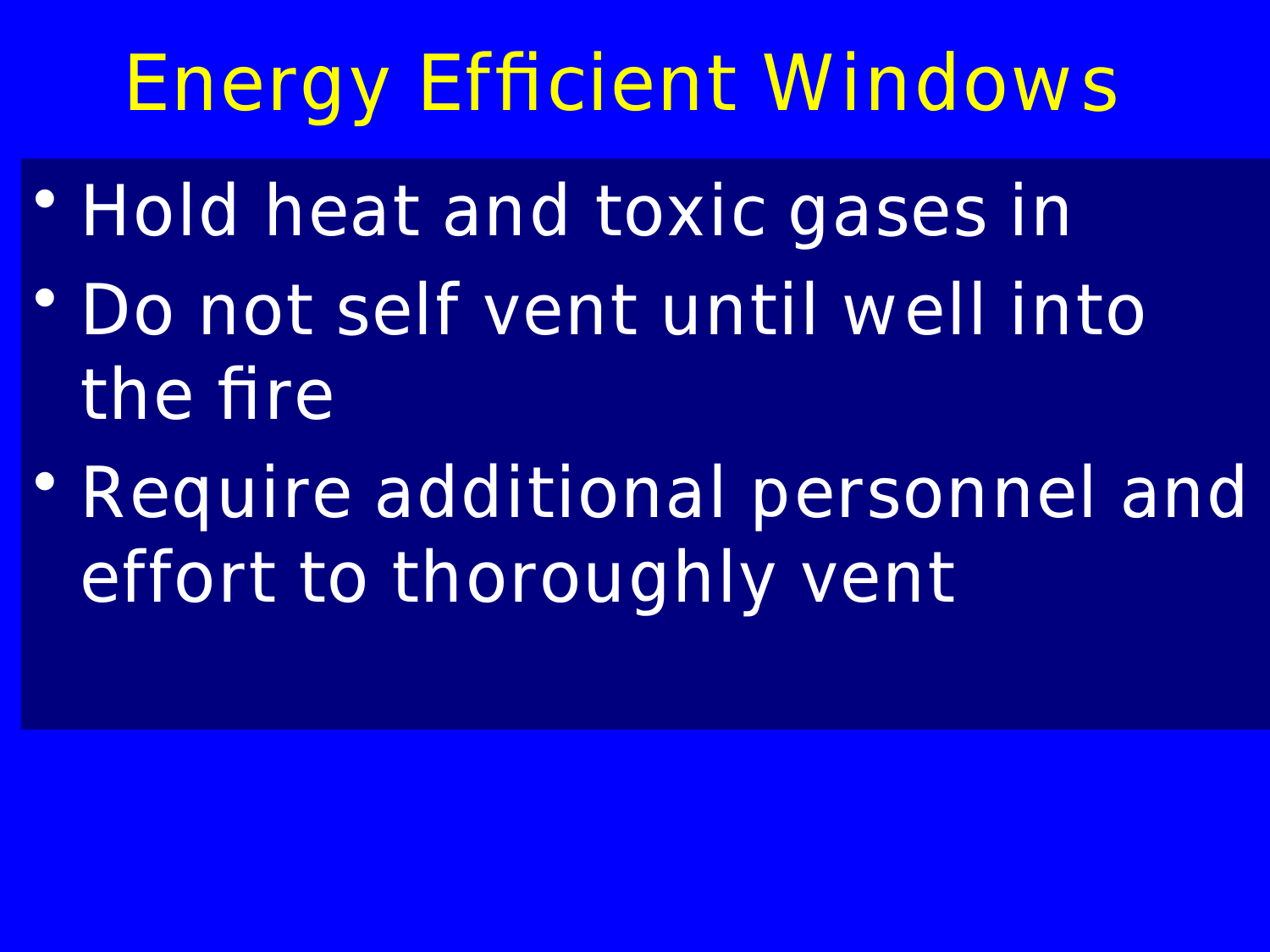

# Energy Efficient Windows
Hold heat and toxic gases in
Do not self vent until well into the fire
Require additional personnel and effort to thoroughly vent